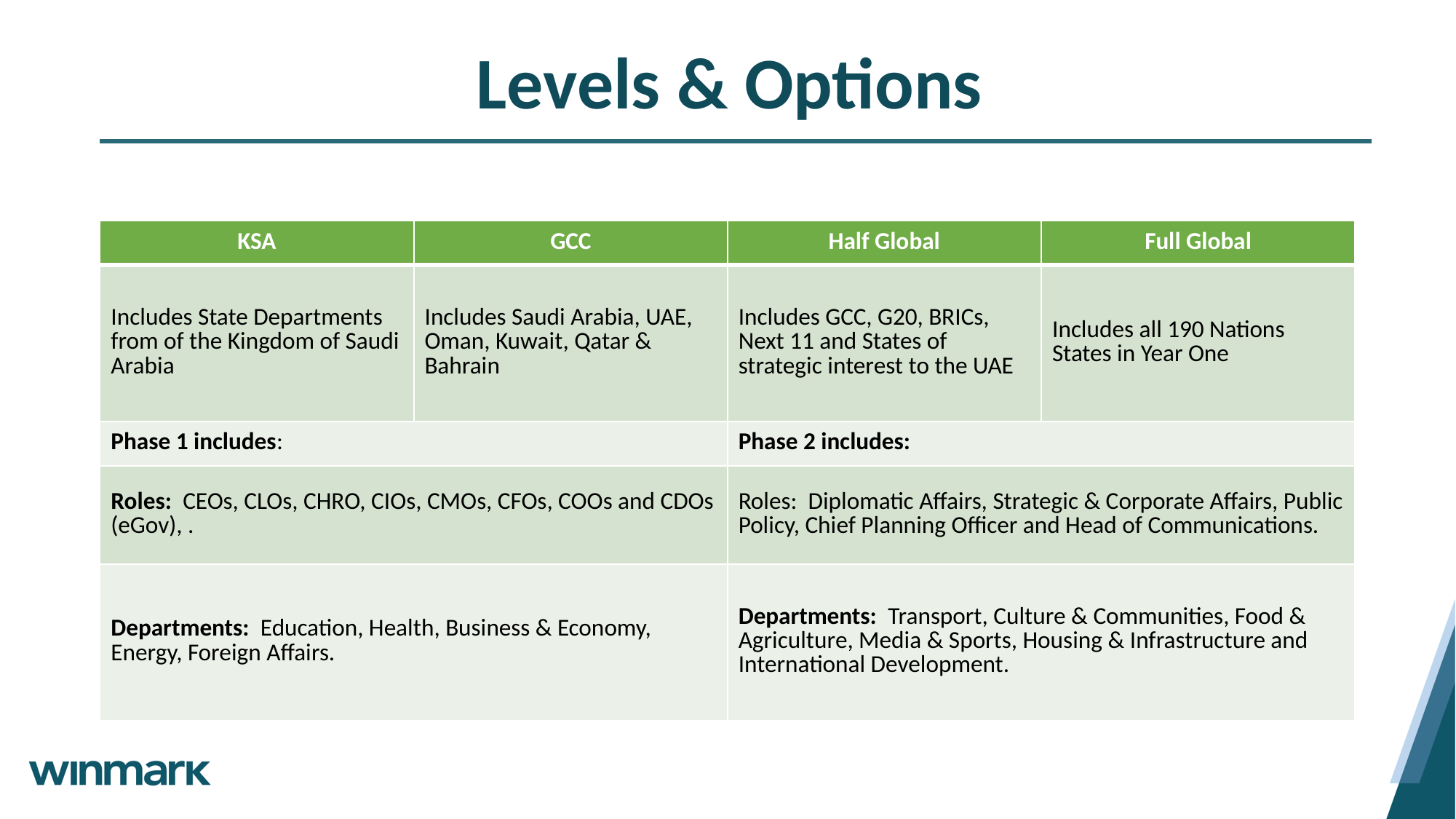

Levels & Options
| KSA | GCC | Half Global | Full Global |
| --- | --- | --- | --- |
| Includes State Departments from of the Kingdom of Saudi Arabia | Includes Saudi Arabia, UAE, Oman, Kuwait, Qatar & Bahrain | Includes GCC, G20, BRICs, Next 11 and States of strategic interest to the UAE | Includes all 190 Nations States in Year One |
| Phase 1 includes: |  | Phase 2 includes: |  |
| Roles: CEOs, CLOs, CHRO, CIOs, CMOs, CFOs, COOs and CDOs (eGov), . |  | Roles: Diplomatic Affairs, Strategic & Corporate Affairs, Public Policy, Chief Planning Officer and Head of Communications. |  |
| Departments: Education, Health, Business & Economy, Energy, Foreign Affairs. |  | Departments: Transport, Culture & Communities, Food & Agriculture, Media & Sports, Housing & Infrastructure and International Development. |  |